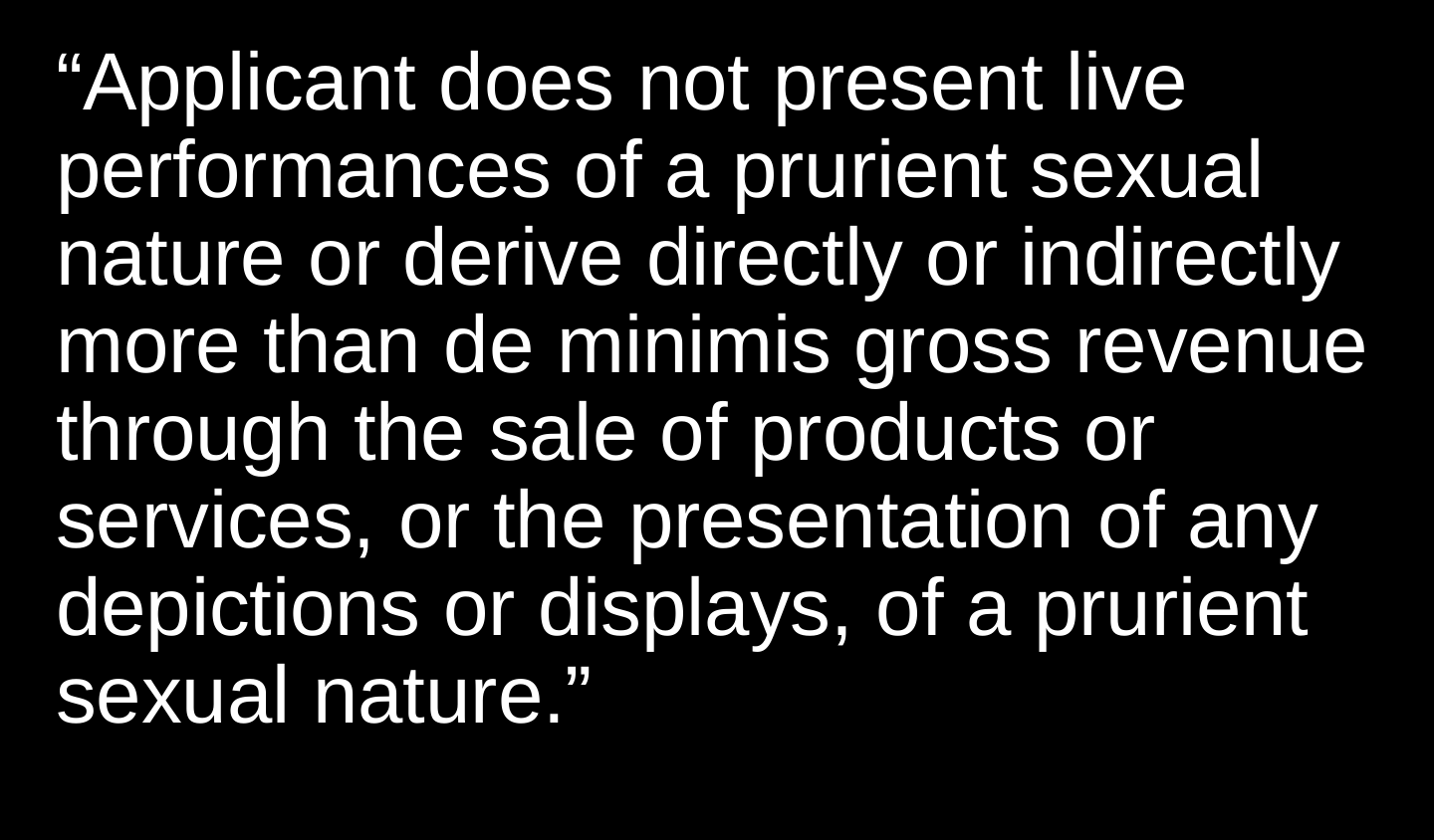

“Applicant does not present live performances of a prurient sexual nature or derive directly or indirectly more than de minimis gross revenue through the sale of products or services, or the presentation of any depictions or displays, of a prurient sexual nature.”